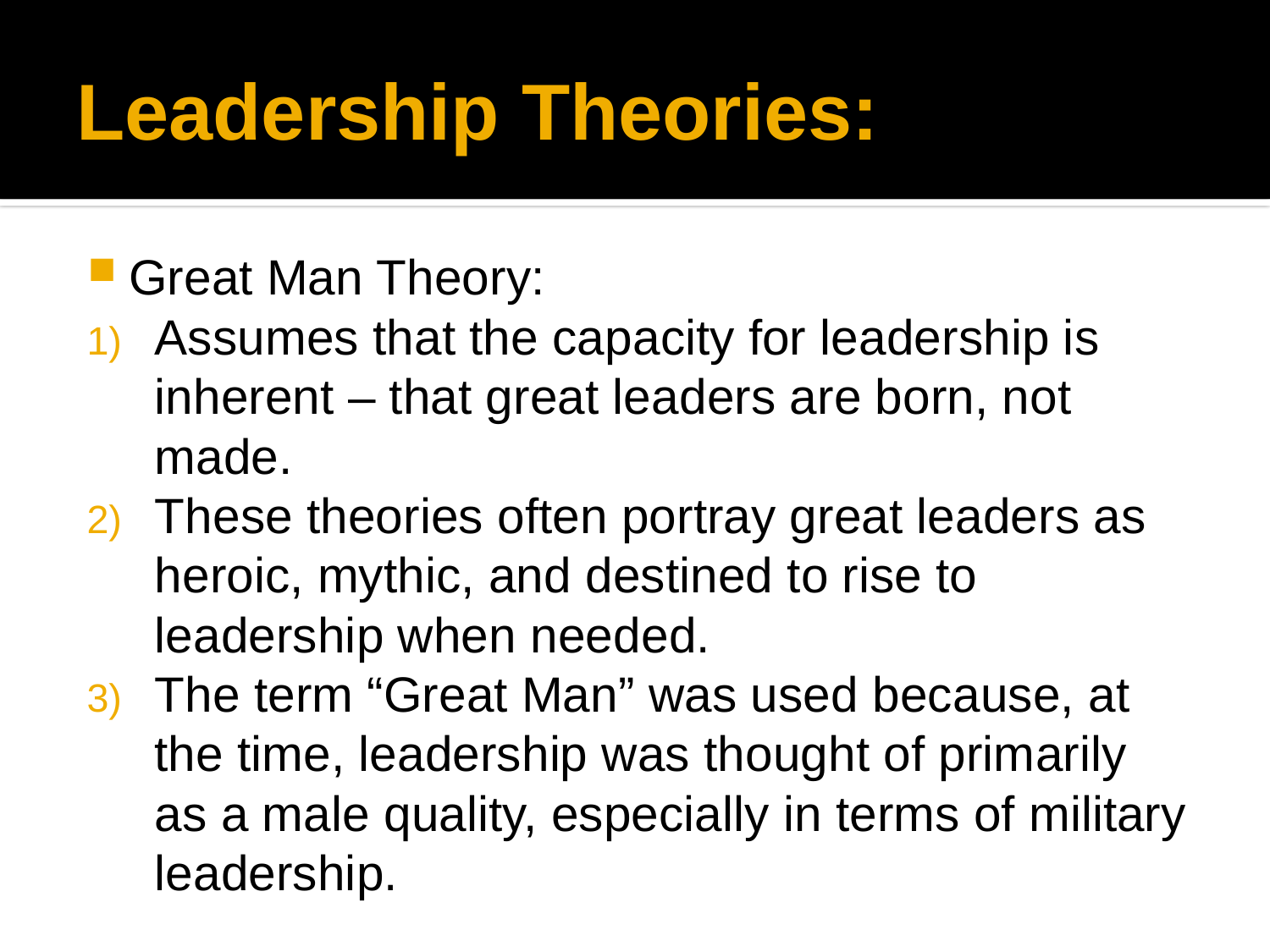

# Leadership Theories:
Great Man Theory:
Assumes that the capacity for leadership is inherent – that great leaders are born, not made.
These theories often portray great leaders as heroic, mythic, and destined to rise to leadership when needed.
The term “Great Man” was used because, at the time, leadership was thought of primarily as a male quality, especially in terms of military leadership.